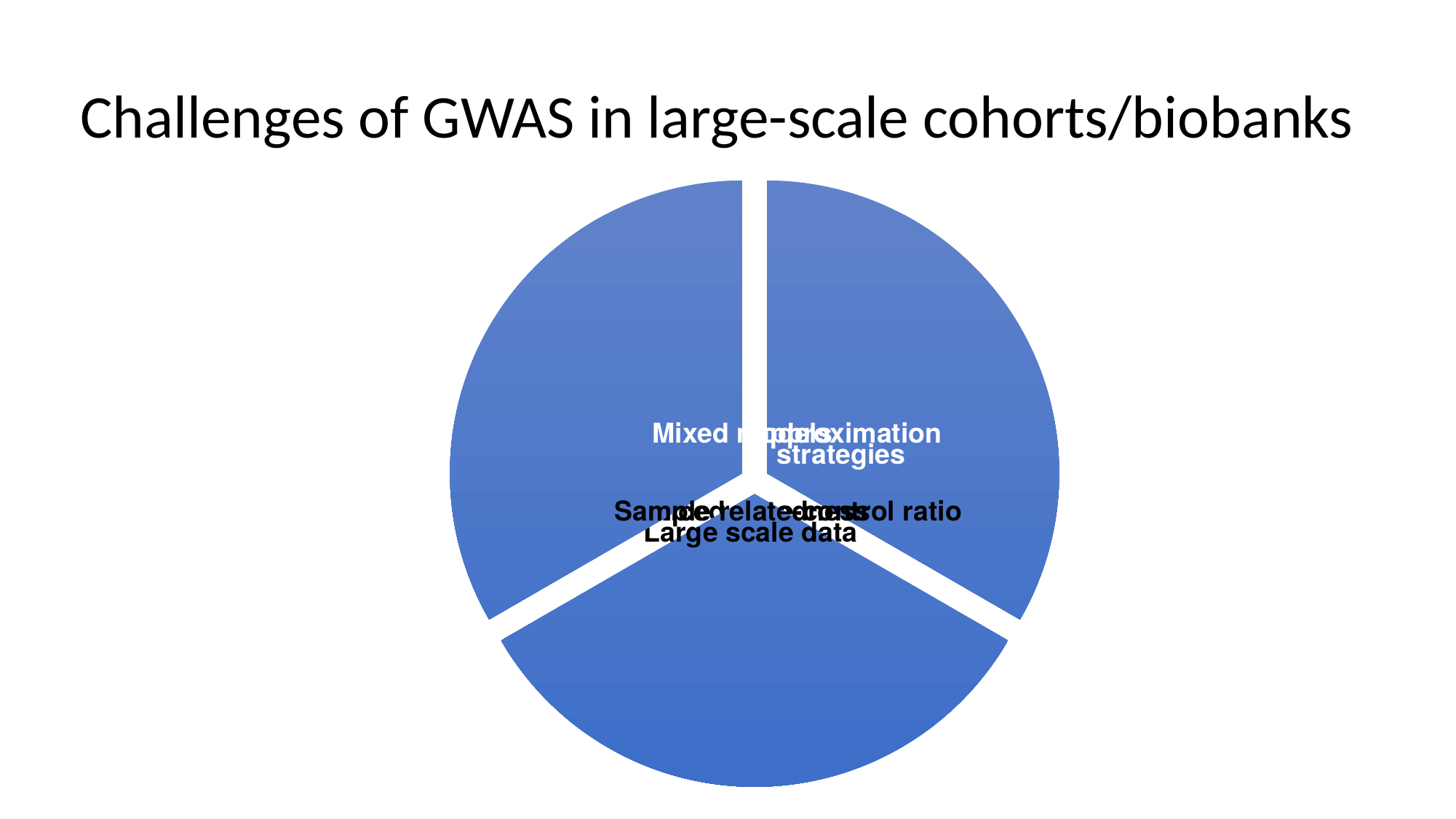

Challenges of GWAS in large-scale cohorts/biobanks
Saddlepoint approximation

Unbalanced case-control ratio
Optimization strategies

Large scale data
Mixed models

Sample relatedness